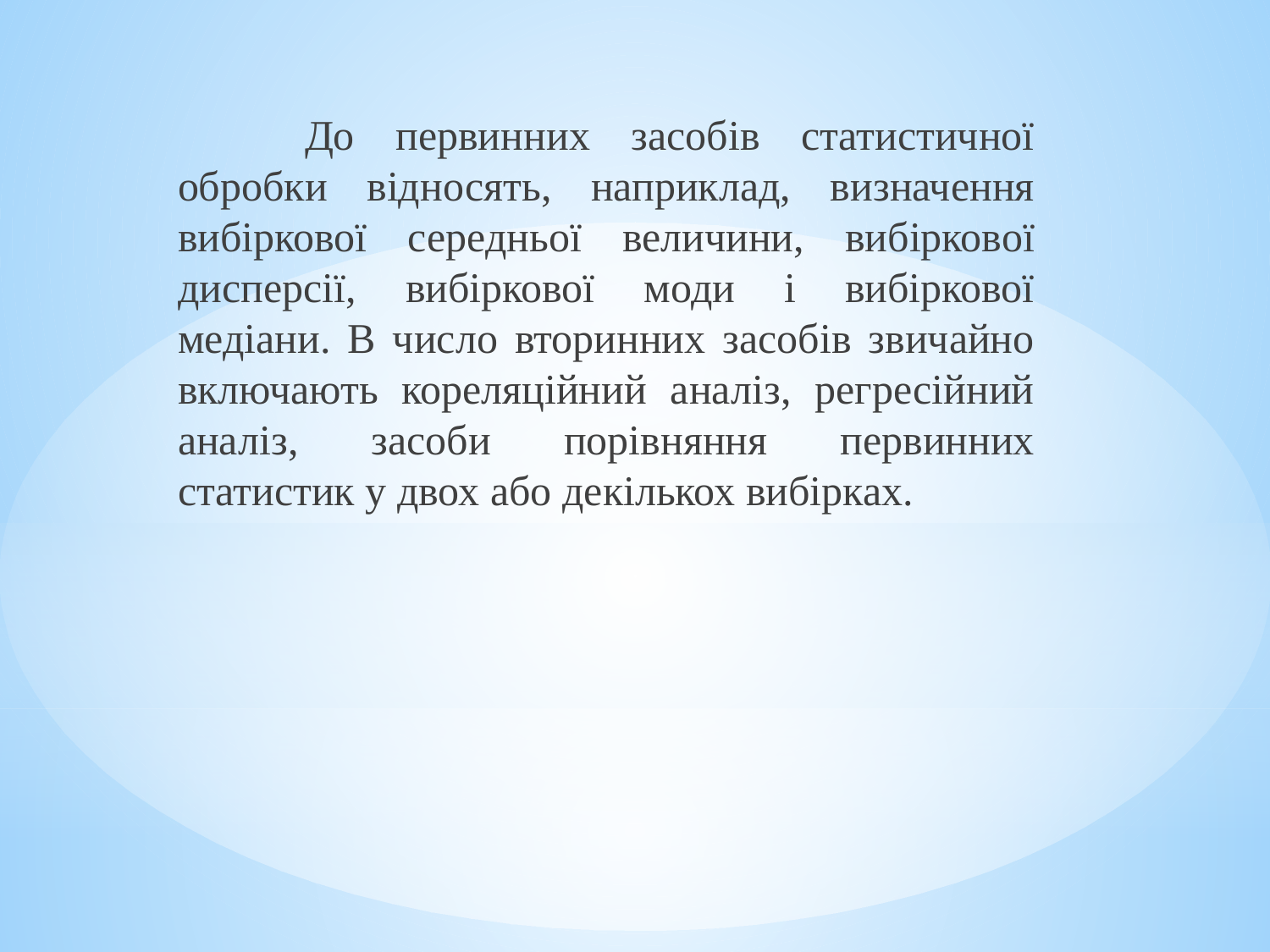

До первинних засобів статистичної обробки відносять, наприклад, визначення вибіркової середньої величини, вибіркової дисперсії, вибіркової моди і вибіркової медіани. В число вторинних засобів звичайно включають кореляційний аналіз, регресійний аналіз, засоби порівняння первинних статистик у двох або декількох вибірках.